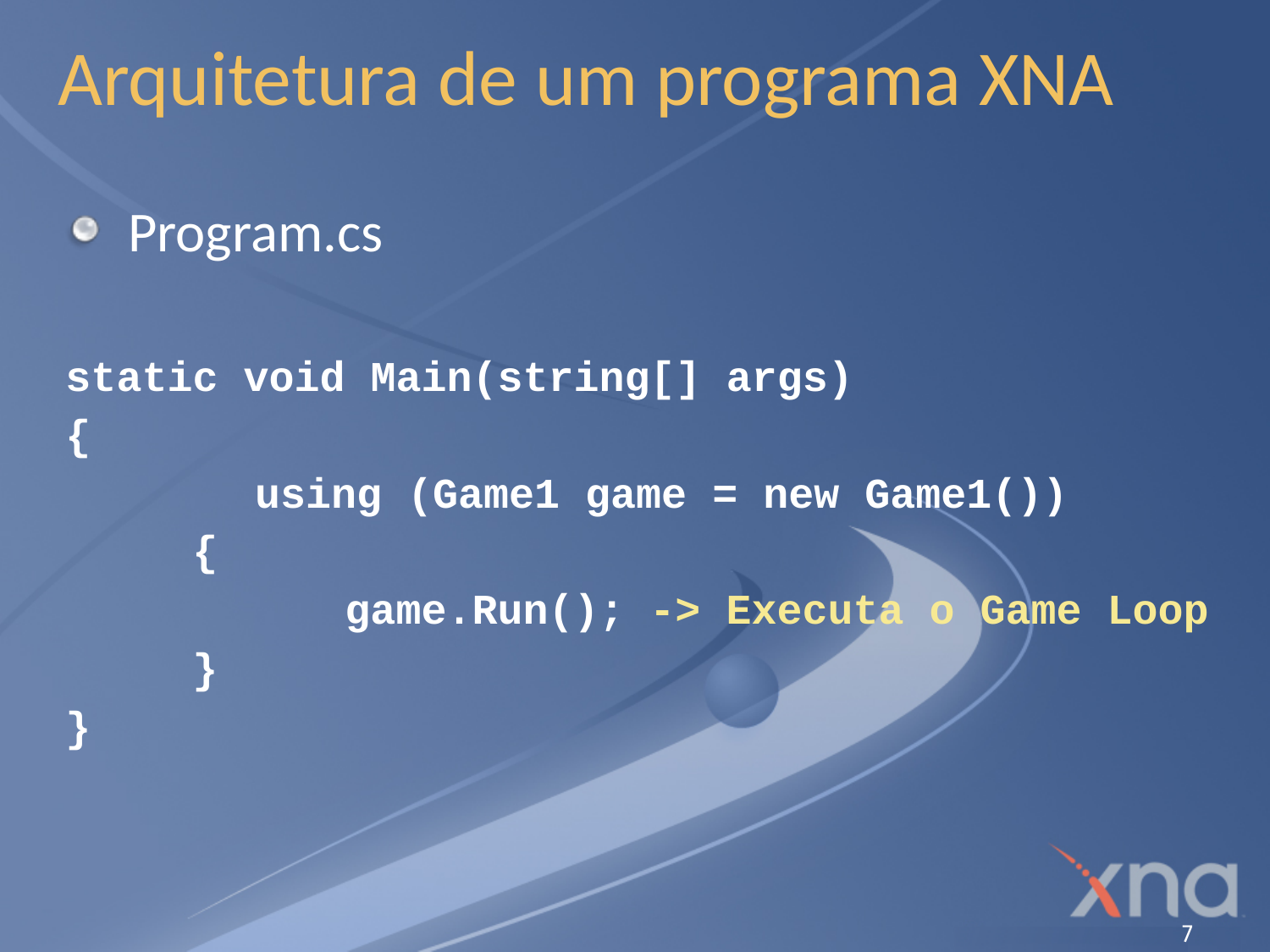

# Arquitetura de um programa XNA
Program.cs

static void Main(string[] args)
{
		using (Game1 game = new Game1())
     {
           game.Run(); -> Executa o Game Loop
     }
}